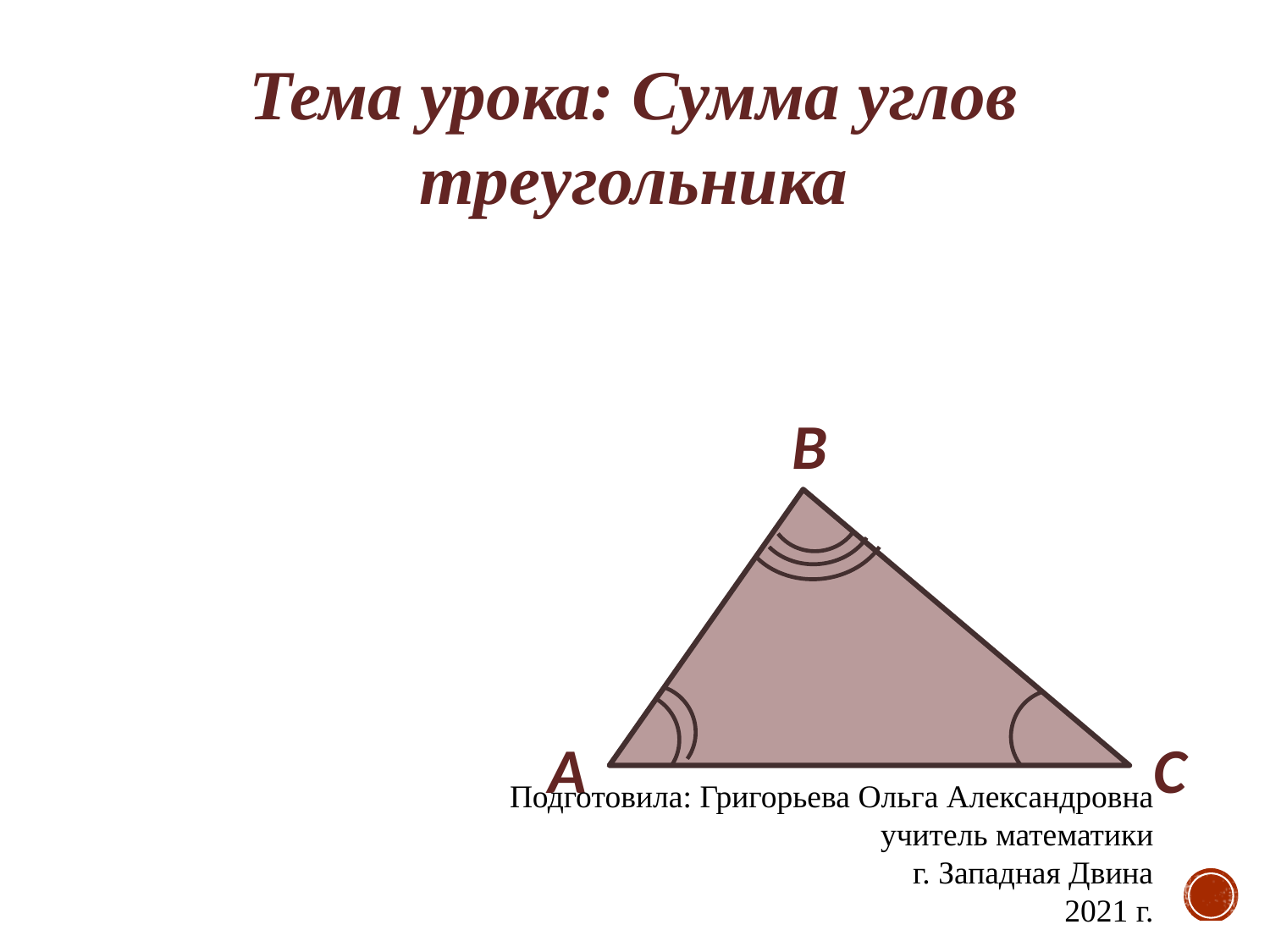

Тема урока: Сумма углов треугольника
В

А
С
Подготовила: Григорьева Ольга Александровна
учитель математики
г. Западная Двина
 2021 г.